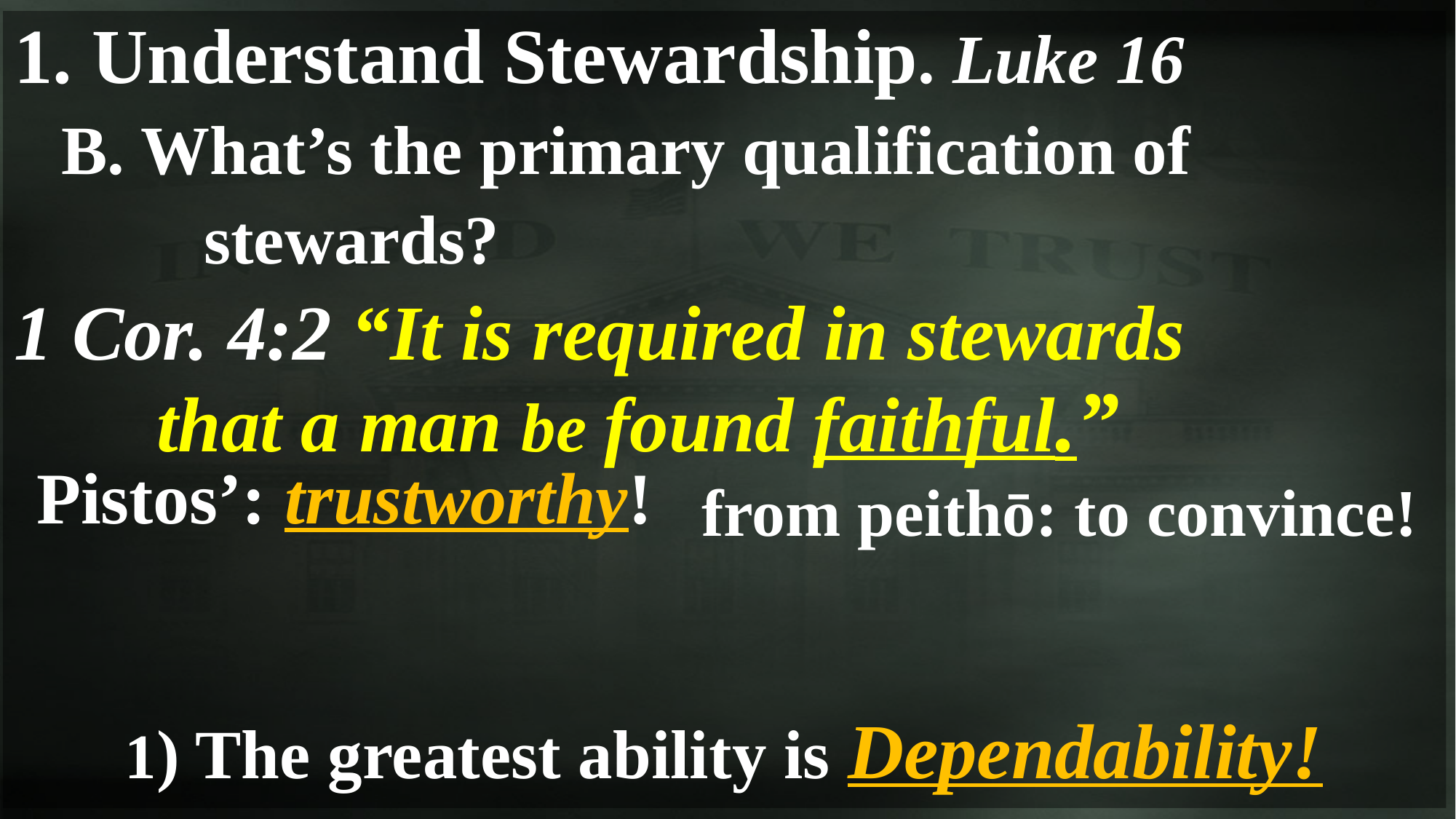

1. Understand Stewardship. Luke 16
   B. What’s the primary qualification of
           stewards?
1 Cor. 4:2 “It is required in stewards
         that a man be found faithful.”

       1) The greatest ability is Dependability!
 from peithō: to convince!
 Pistos’: trustworthy!